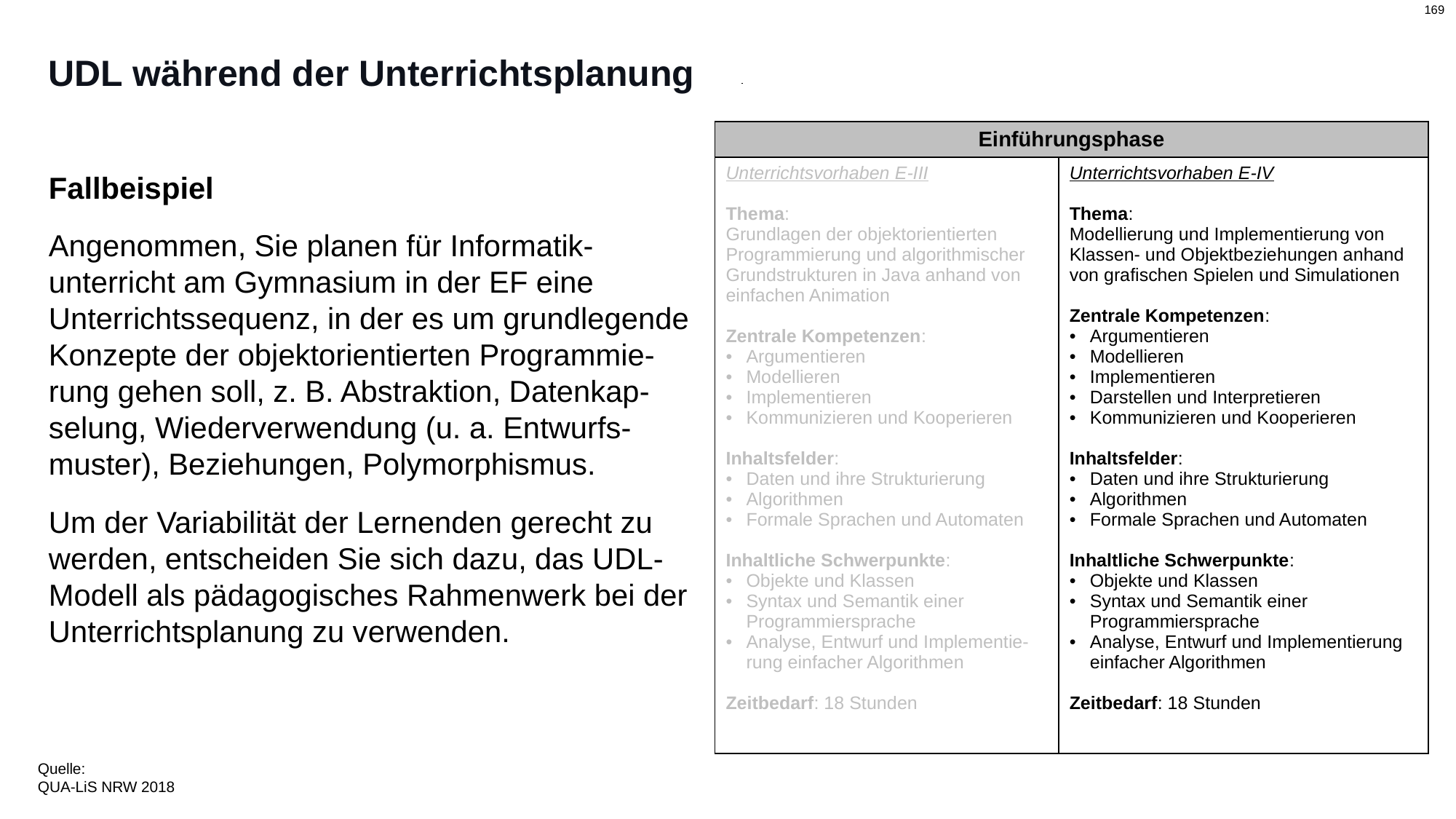

# UDL während der Unterrichtsplanung
| Einführungsphase |  |
| --- | --- |
| Unterrichtsvorhaben E-III Thema: Grundlagen der objektorientierten Programmierung und algorithmischer Grundstrukturen in Java anhand von einfachen Animation Zentrale Kompetenzen: Argumentieren Modellieren Implementieren Kommunizieren und Kooperieren Inhaltsfelder: Daten und ihre Strukturierung Algorithmen Formale Sprachen und Automaten Inhaltliche Schwerpunkte: Objekte und Klassen Syntax und Semantik einer Programmiersprache Analyse, Entwurf und Implementie-rung einfacher Algorithmen Zeitbedarf: 18 Stunden | Unterrichtsvorhaben E-IV Thema: Modellierung und Implementierung von Klassen- und Objektbeziehungen anhand von grafischen Spielen und Simulationen Zentrale Kompetenzen: Argumentieren Modellieren Implementieren Darstellen und Interpretieren Kommunizieren und Kooperieren Inhaltsfelder: Daten und ihre Strukturierung Algorithmen Formale Sprachen und Automaten Inhaltliche Schwerpunkte: Objekte und Klassen Syntax und Semantik einer Programmiersprache Analyse, Entwurf und Implementierung einfacher Algorithmen Zeitbedarf: 18 Stunden |
Fallbeispiel
Angenommen, Sie planen für Informatik-unterricht am Gymnasium in der EF eine Unterrichtssequenz, in der es um grundlegende Konzepte der objektorientierten Programmie-rung gehen soll, z. B. Abstraktion, Datenkap-selung, Wiederverwendung (u. a. Entwurfs-muster), Beziehungen, Polymorphismus.
Um der Variabilität der Lernenden gerecht zu werden, entscheiden Sie sich dazu, das UDL-Modell als pädagogisches Rahmenwerk bei der Unterrichtsplanung zu verwenden.
Quelle:
QUA-LiS NRW 2018